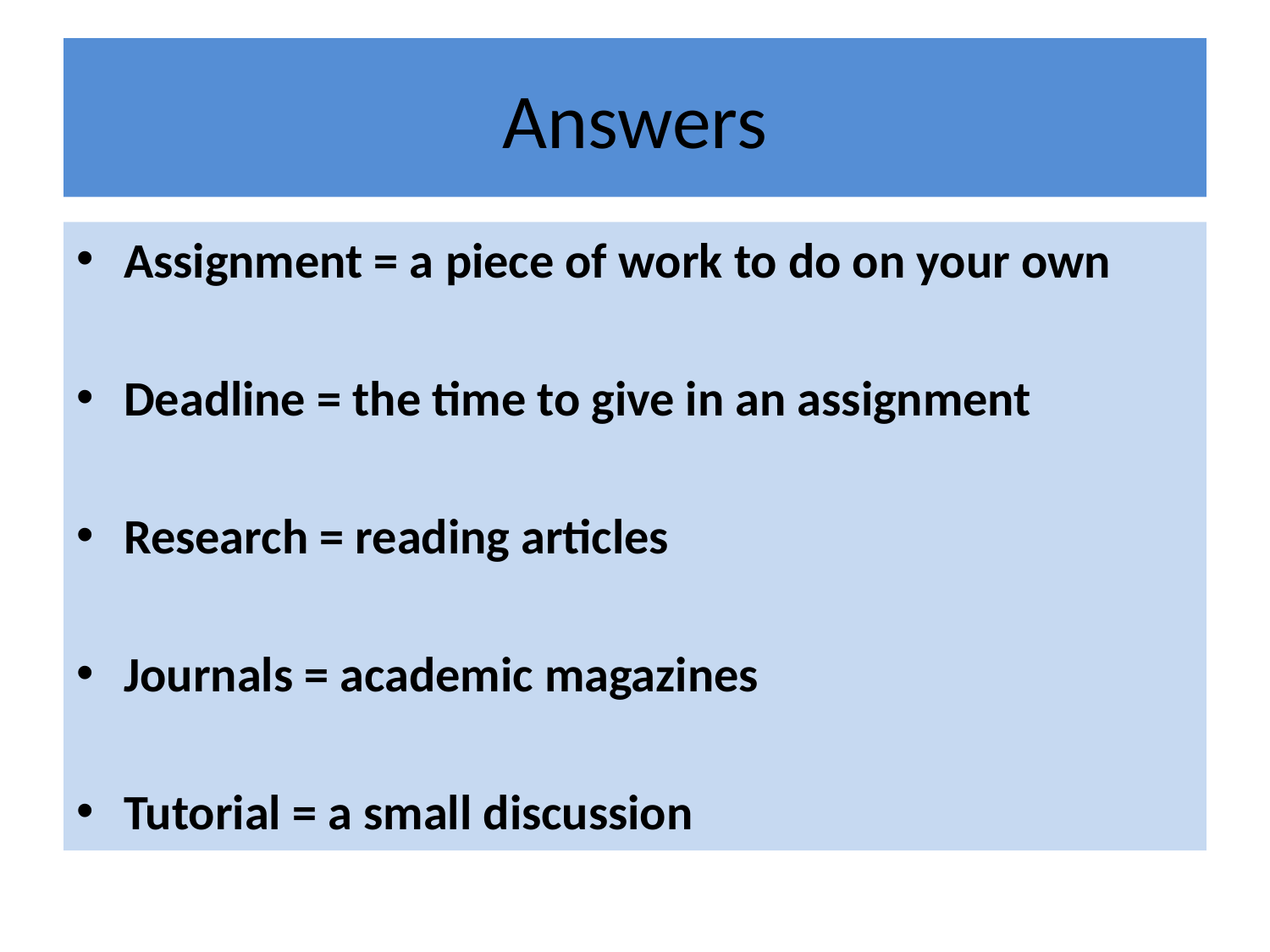

# Answers
Assignment = a piece of work to do on your own

Deadline = the time to give in an assignment

Research = reading articles

Journals = academic magazines

Tutorial = a small discussion